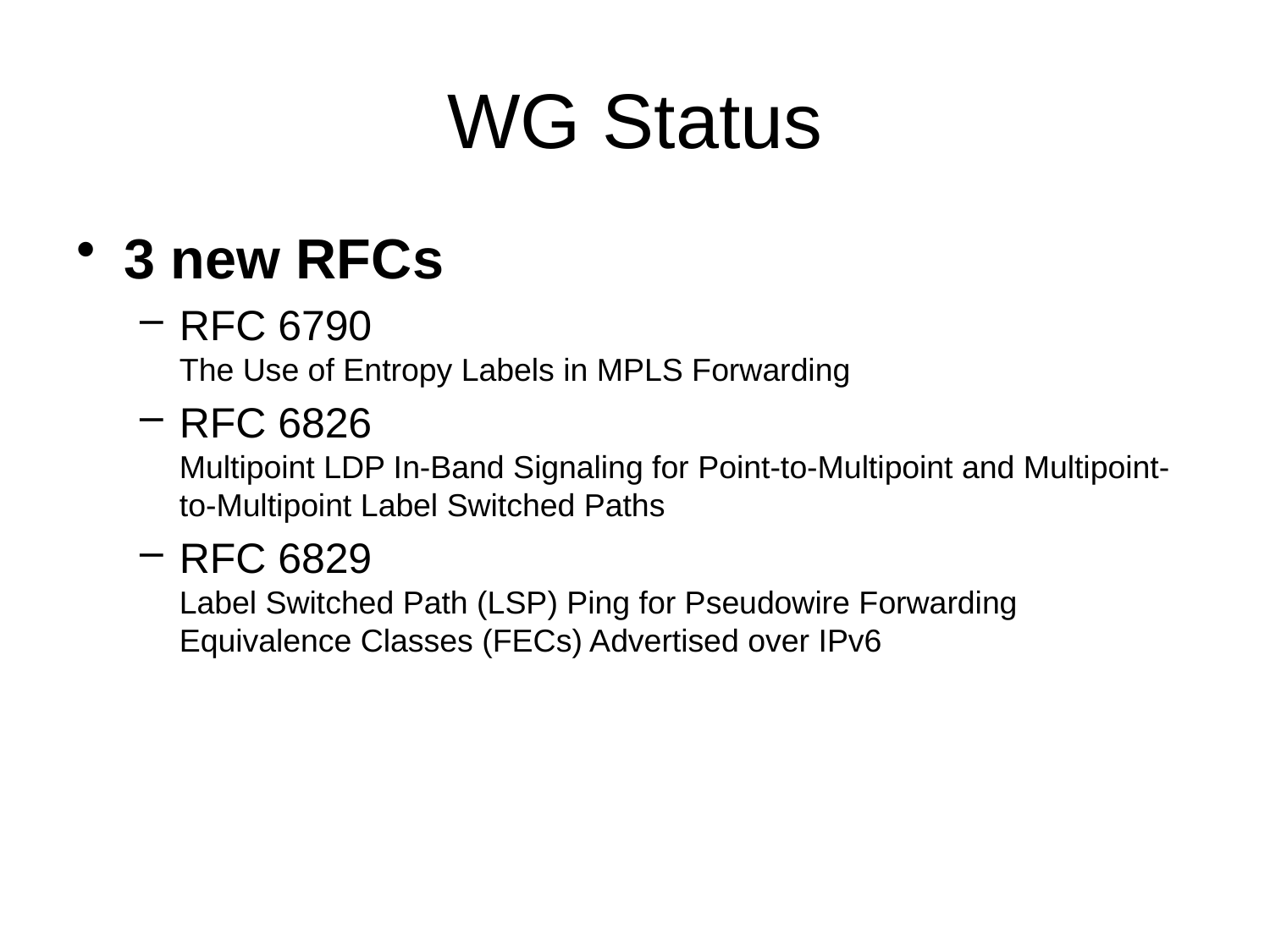

# WG Status
3 new RFCs
RFC 6790
The Use of Entropy Labels in MPLS Forwarding
RFC 6826
Multipoint LDP In-Band Signaling for Point-to-Multipoint and Multipoint-to-Multipoint Label Switched Paths
RFC 6829
Label Switched Path (LSP) Ping for Pseudowire Forwarding Equivalence Classes (FECs) Advertised over IPv6